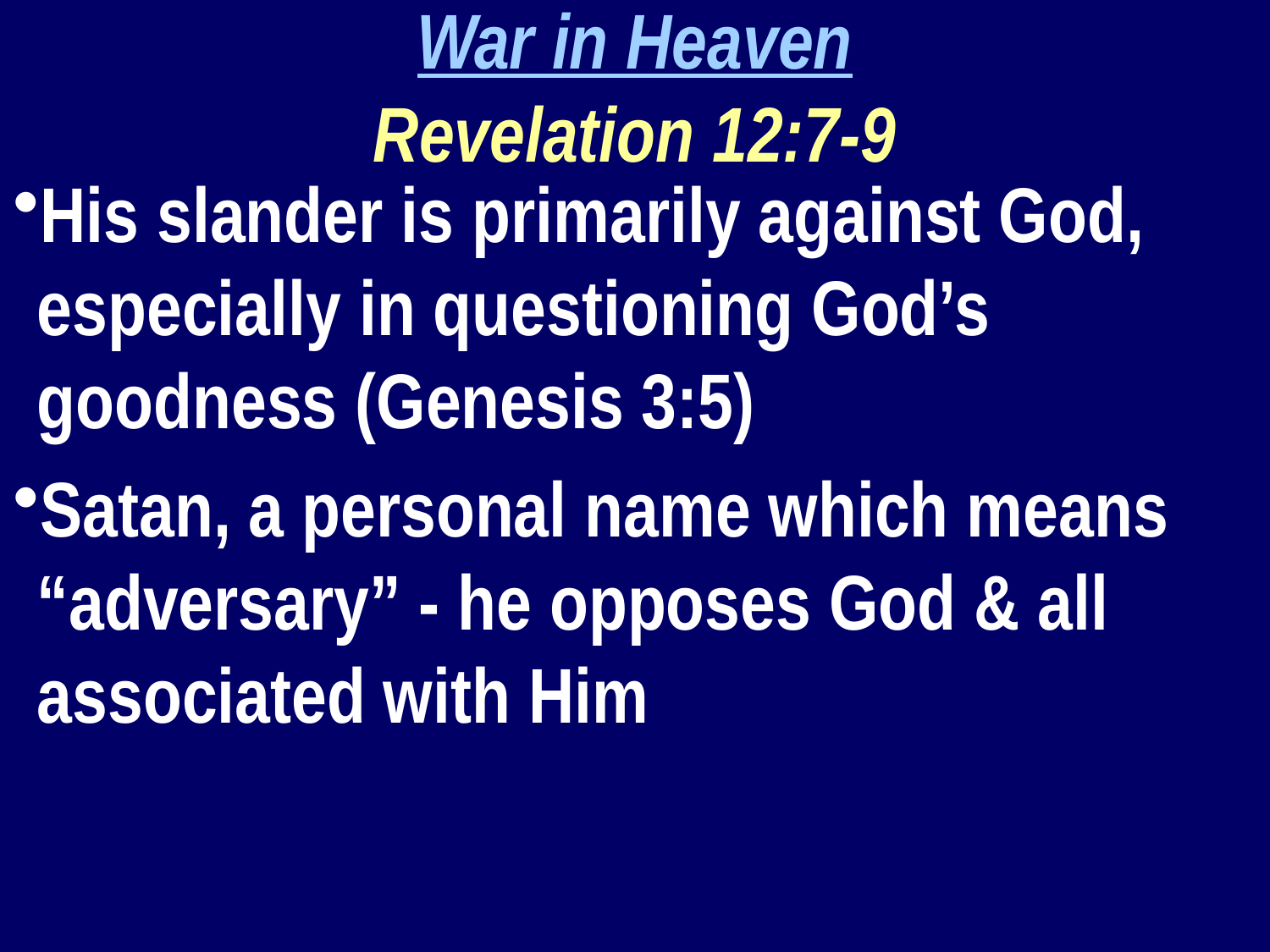

War in Heaven
Revelation 12:7-9
His slander is primarily against God,  especially in questioning God’s goodness (Genesis 3:5)
Satan, a personal name which means “adversary” - he opposes God & all associated with Him